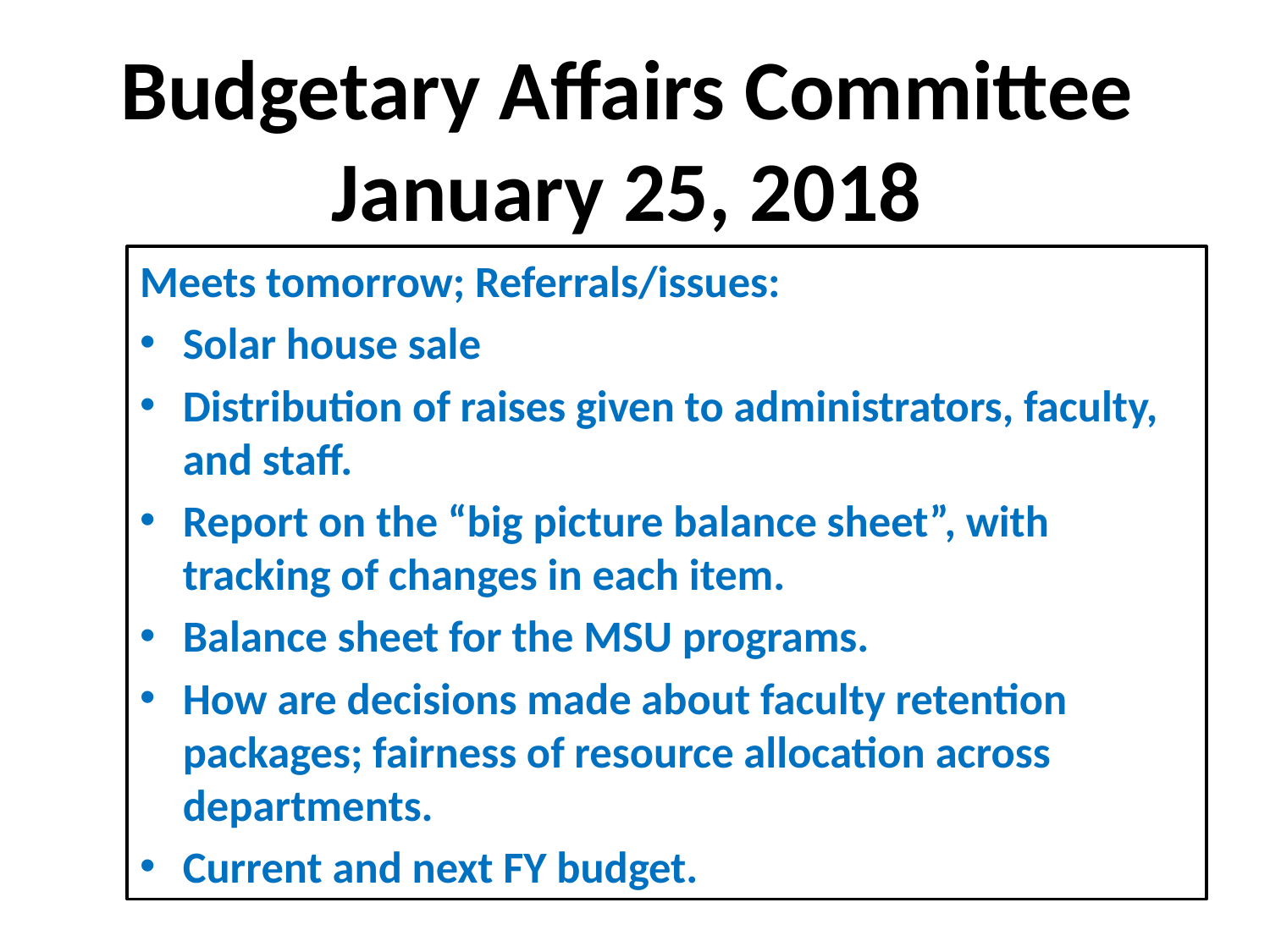

Budgetary Affairs Committee
January 25, 2018
Meets tomorrow; Referrals/issues:
Solar house sale
Distribution of raises given to administrators, faculty, and staff.
Report on the “big picture balance sheet”, with tracking of changes in each item.
Balance sheet for the MSU programs.
How are decisions made about faculty retention packages; fairness of resource allocation across departments.
Current and next FY budget.